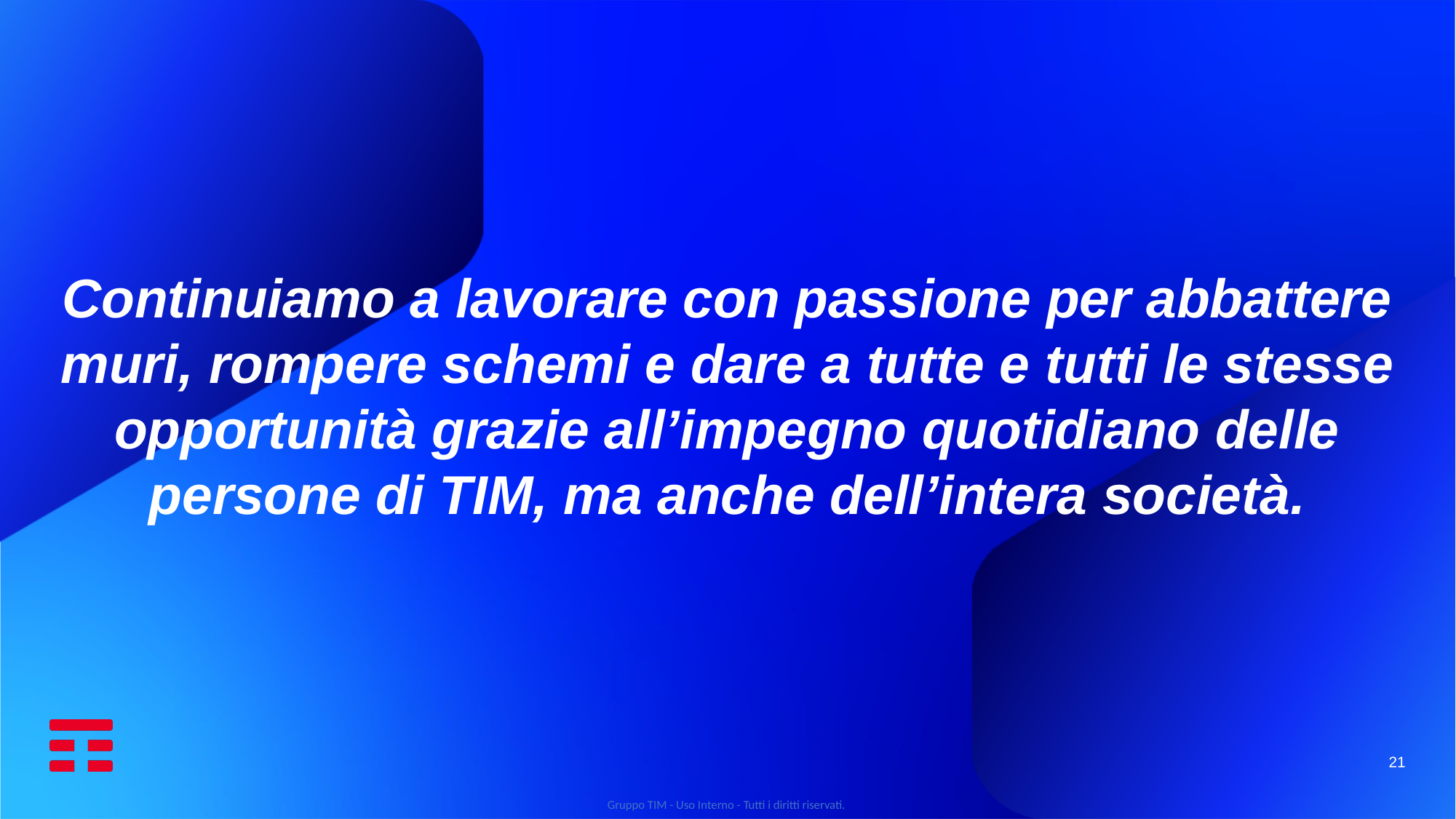

Continuiamo a lavorare con passione per abbattere muri, rompere schemi e dare a tutte e tutti le stesse opportunità grazie all’impegno quotidiano delle persone di TIM, ma anche dell’intera società.